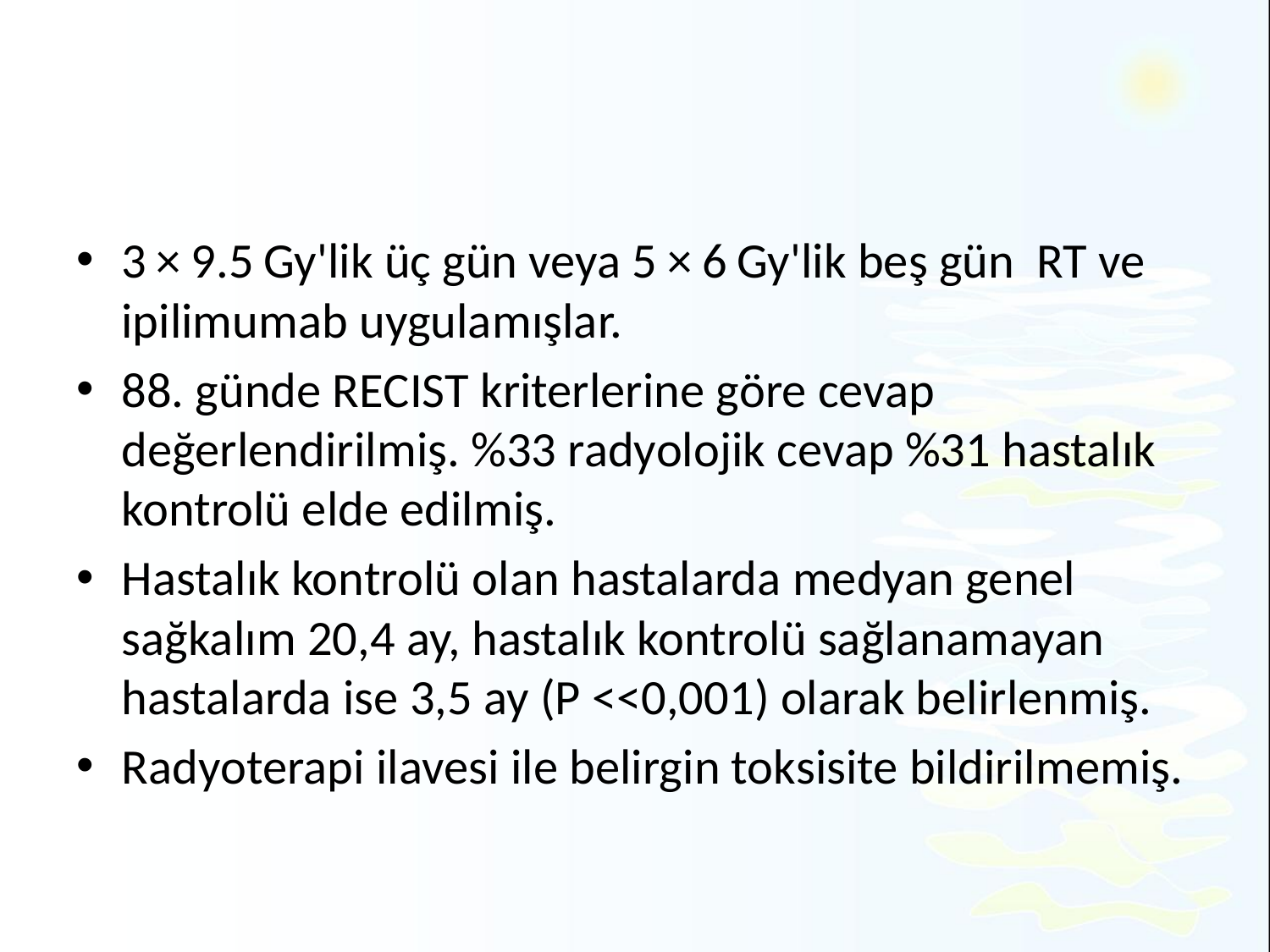

#
3 × 9.5 Gy'lik üç gün veya 5 × 6 Gy'lik beş gün  RT ve ipilimumab uygulamışlar.
88. günde RECIST kriterlerine göre cevap değerlendirilmiş. %33 radyolojik cevap %31 hastalık kontrolü elde edilmiş.
Hastalık kontrolü olan hastalarda medyan genel sağkalım 20,4 ay, hastalık kontrolü sağlanamayan hastalarda ise 3,5 ay (P <<0,001) olarak belirlenmiş.
Radyoterapi ilavesi ile belirgin toksisite bildirilmemiş.